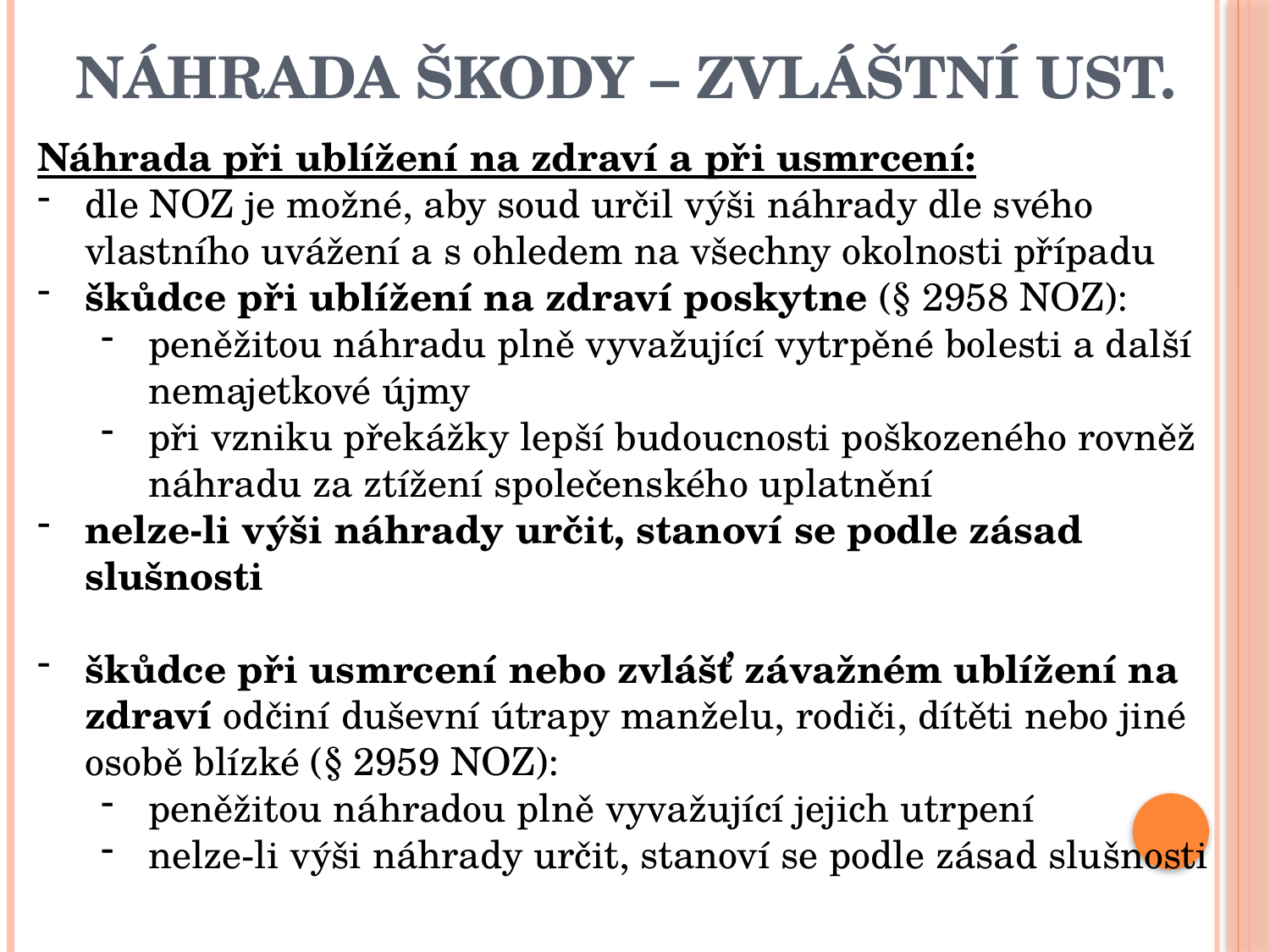

# Náhrada škody – zvláštní ust.
Náhrada při ublížení na zdraví a při usmrcení:
dle NOZ je možné, aby soud určil výši náhrady dle svého vlastního uvážení a s ohledem na všechny okolnosti případu
škůdce při ublížení na zdraví poskytne (§ 2958 NOZ):
peněžitou náhradu plně vyvažující vytrpěné bolesti a další nemajetkové újmy
při vzniku překážky lepší budoucnosti poškozeného rovněž náhradu za ztížení společenského uplatnění
nelze-li výši náhrady určit, stanoví se podle zásad slušnosti

škůdce při usmrcení nebo zvlášť závažném ublížení na zdraví odčiní duševní útrapy manželu, rodiči, dítěti nebo jiné osobě blízké (§ 2959 NOZ):
peněžitou náhradou plně vyvažující jejich utrpení
nelze-li výši náhrady určit, stanoví se podle zásad slušnosti